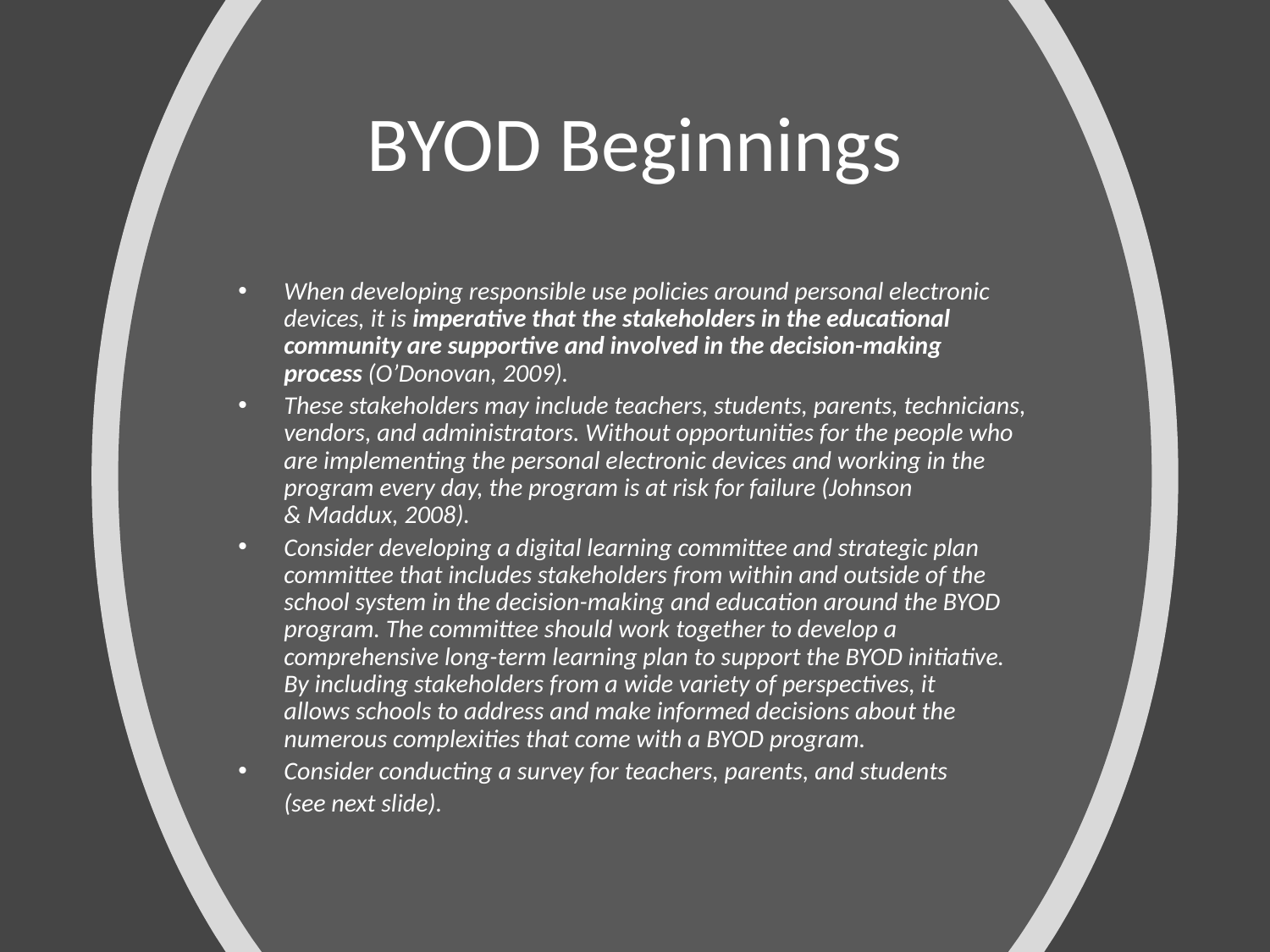

# BYOD Beginnings
When developing responsible use policies around personal electronic devices, it is imperative that the stakeholders in the educational community are supportive and involved in the decision-making process (O’Donovan, 2009).
These stakeholders may include teachers, students, parents, technicians, vendors, and administrators. Without opportunities for the people who are implementing the personal electronic devices and working in the program every day, the program is at risk for failure (Johnson & Maddux, 2008).
Consider developing a digital learning committee and strategic plan committee that includes stakeholders from within and outside of the school system in the decision-making and education around the BYOD program. The committee should work together to develop a comprehensive long-term learning plan to support the BYOD initiative. By including stakeholders from a wide variety of perspectives, it allows schools to address and make informed decisions about the numerous complexities that come with a BYOD program.
Consider conducting a survey for teachers, parents, and students
        (see next slide).